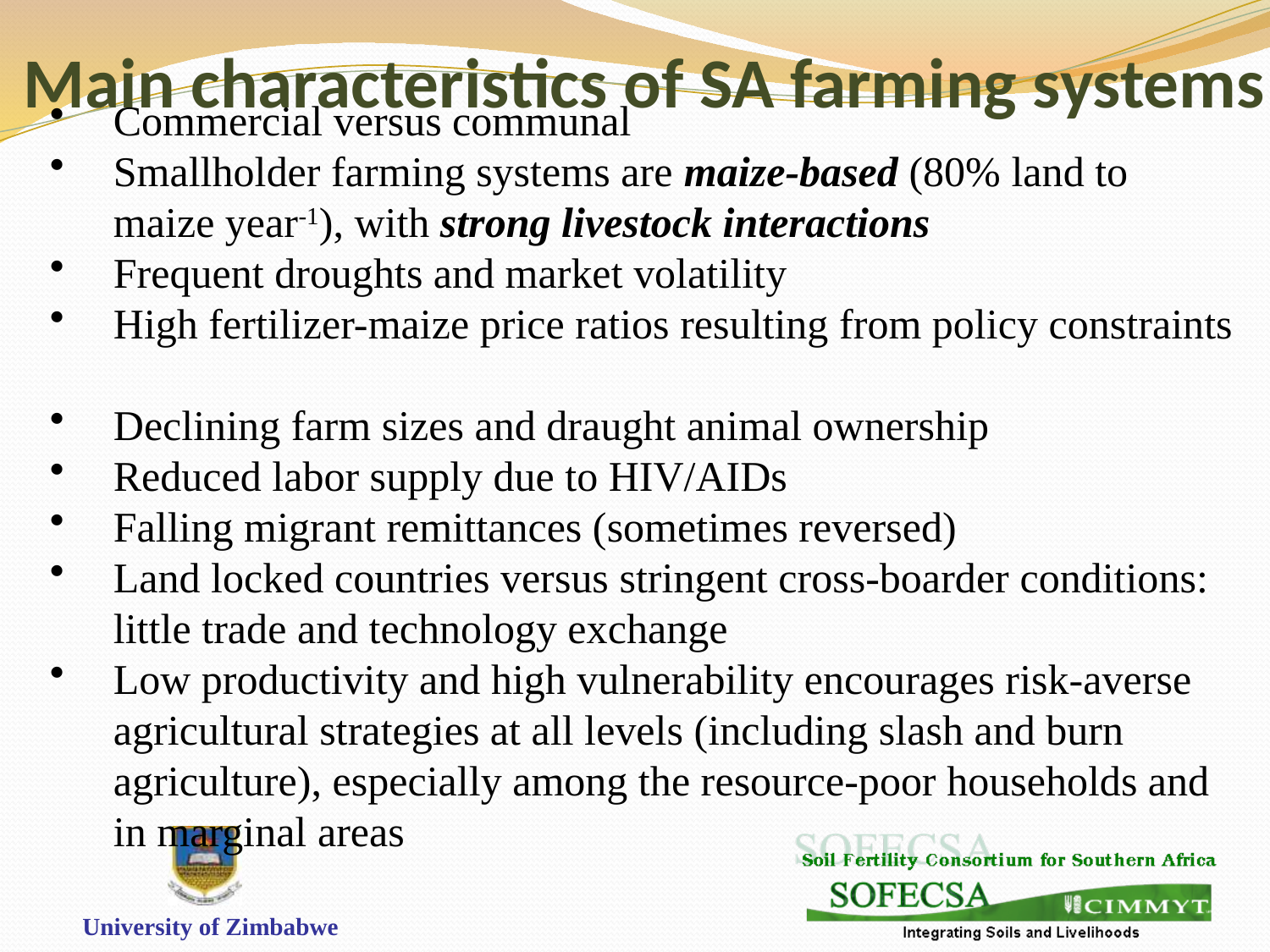

# Main characteristics of SA farming systems
Commercial versus communal
Smallholder farming systems are maize-based (80% land to maize year-1), with strong livestock interactions
Frequent droughts and market volatility
High fertilizer-maize price ratios resulting from policy constraints
Declining farm sizes and draught animal ownership
Reduced labor supply due to HIV/AIDs
Falling migrant remittances (sometimes reversed)
Land locked countries versus stringent cross-boarder conditions: little trade and technology exchange
Low productivity and high vulnerability encourages risk-averse agricultural strategies at all levels (including slash and burn agriculture), especially among the resource-poor households and in marginal areas